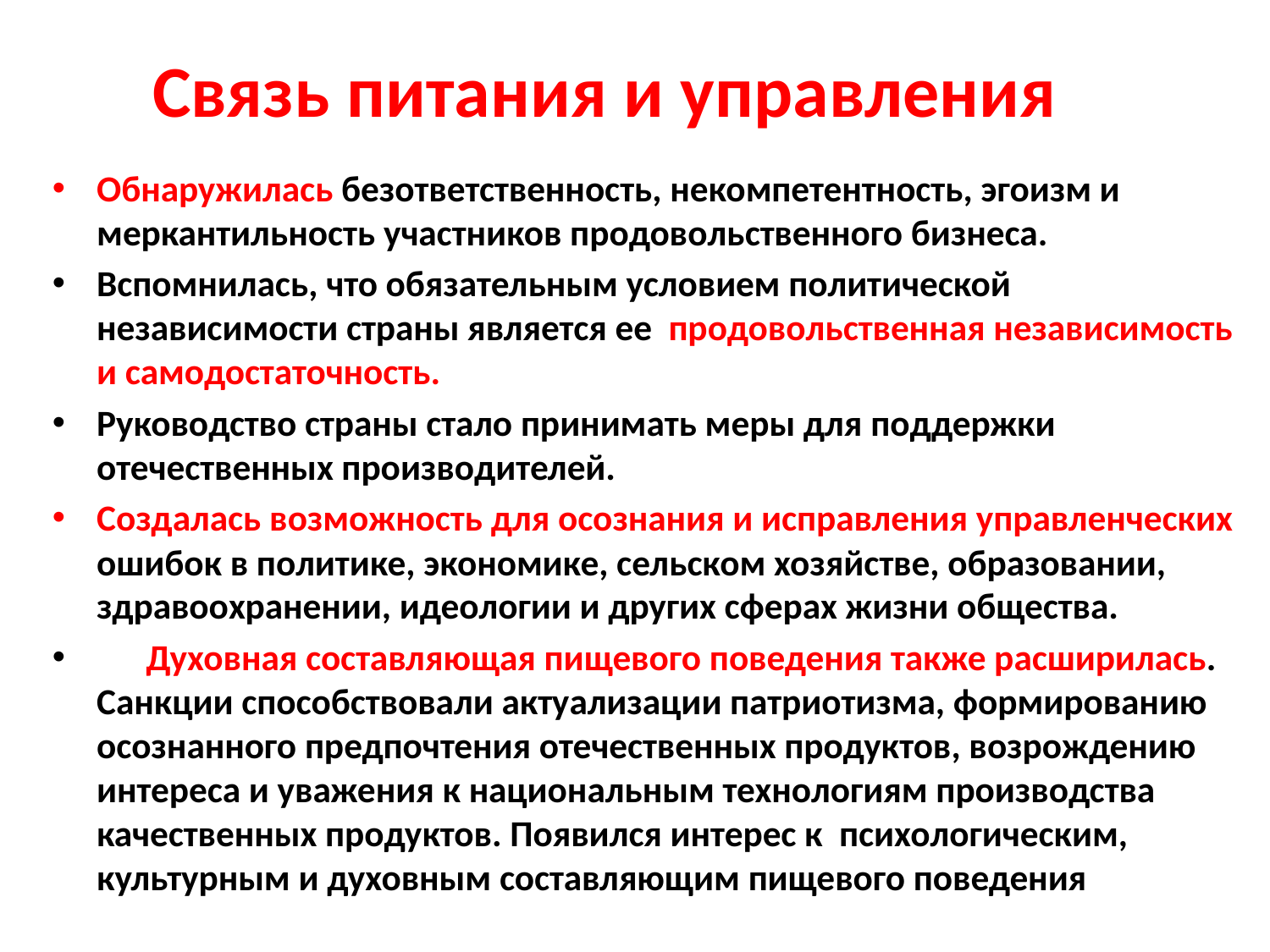

# Связь питания и управления
Обнаружилась безответственность, некомпетентность, эгоизм и меркантильность участников продовольственного бизнеса.
Вспомнилась, что обязательным условием политической независимости страны является ее  продовольственная независимость и самодостаточность.
Руководство страны стало принимать меры для поддержки отечественных производителей.
Создалась возможность для осознания и исправления управленческих ошибок в политике, экономике, сельском хозяйстве, образовании, здравоохранении, идеологии и других сферах жизни общества.
      Духовная составляющая пищевого поведения также расширилась. Санкции способствовали актуализации патриотизма, формированию осознанного предпочтения отечественных продуктов, возрождению интереса и уважения к национальным технологиям производства качественных продуктов. Появился интерес к  психологическим, культурным и духовным составляющим пищевого поведения